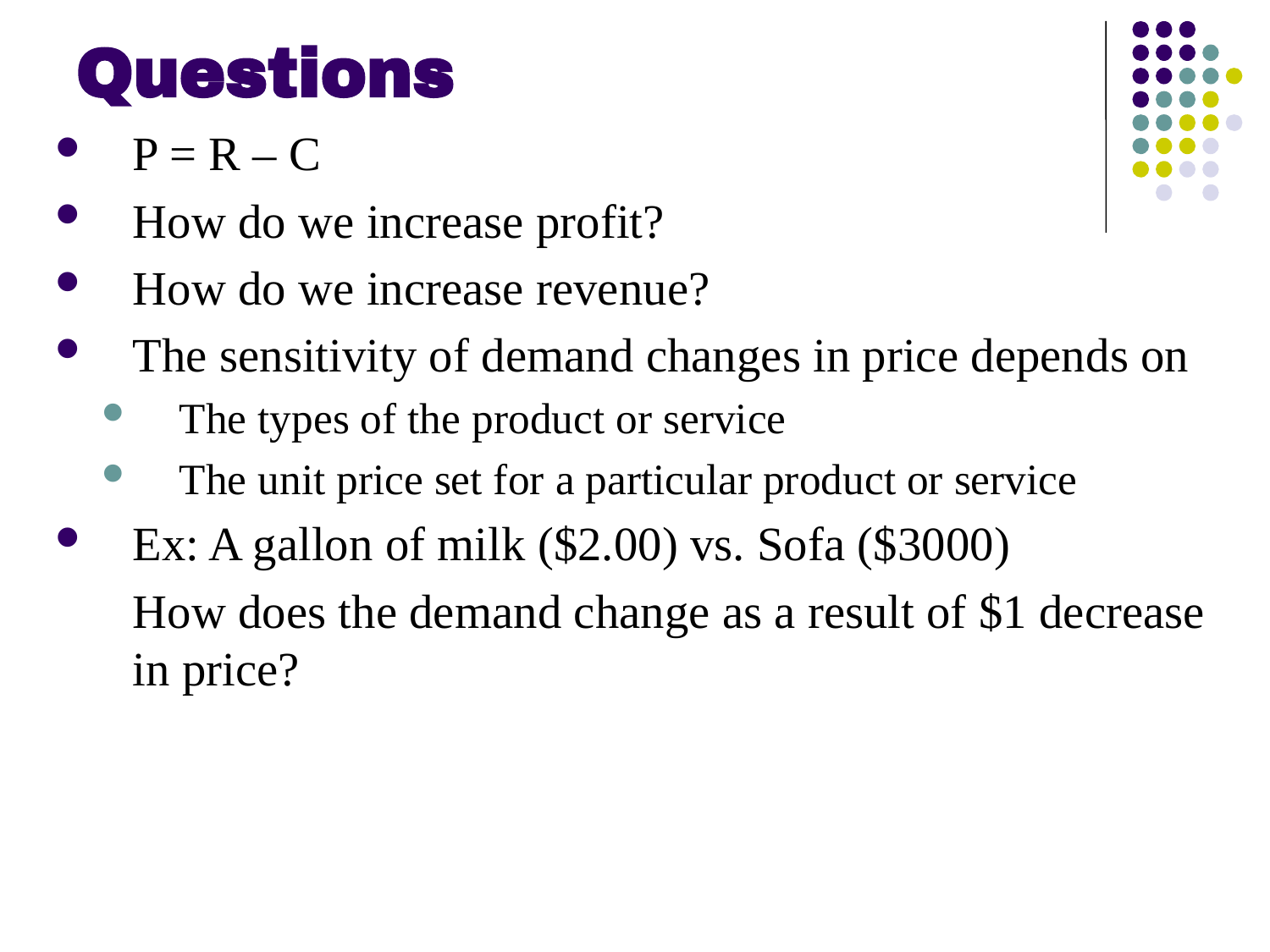

# Questions
P = R – C
How do we increase profit?
How do we increase revenue?
The sensitivity of demand changes in price depends on
The types of the product or service
The unit price set for a particular product or service
Ex: A gallon of milk ($2.00) vs. Sofa ($3000)
	How does the demand change as a result of $1 decrease in price?